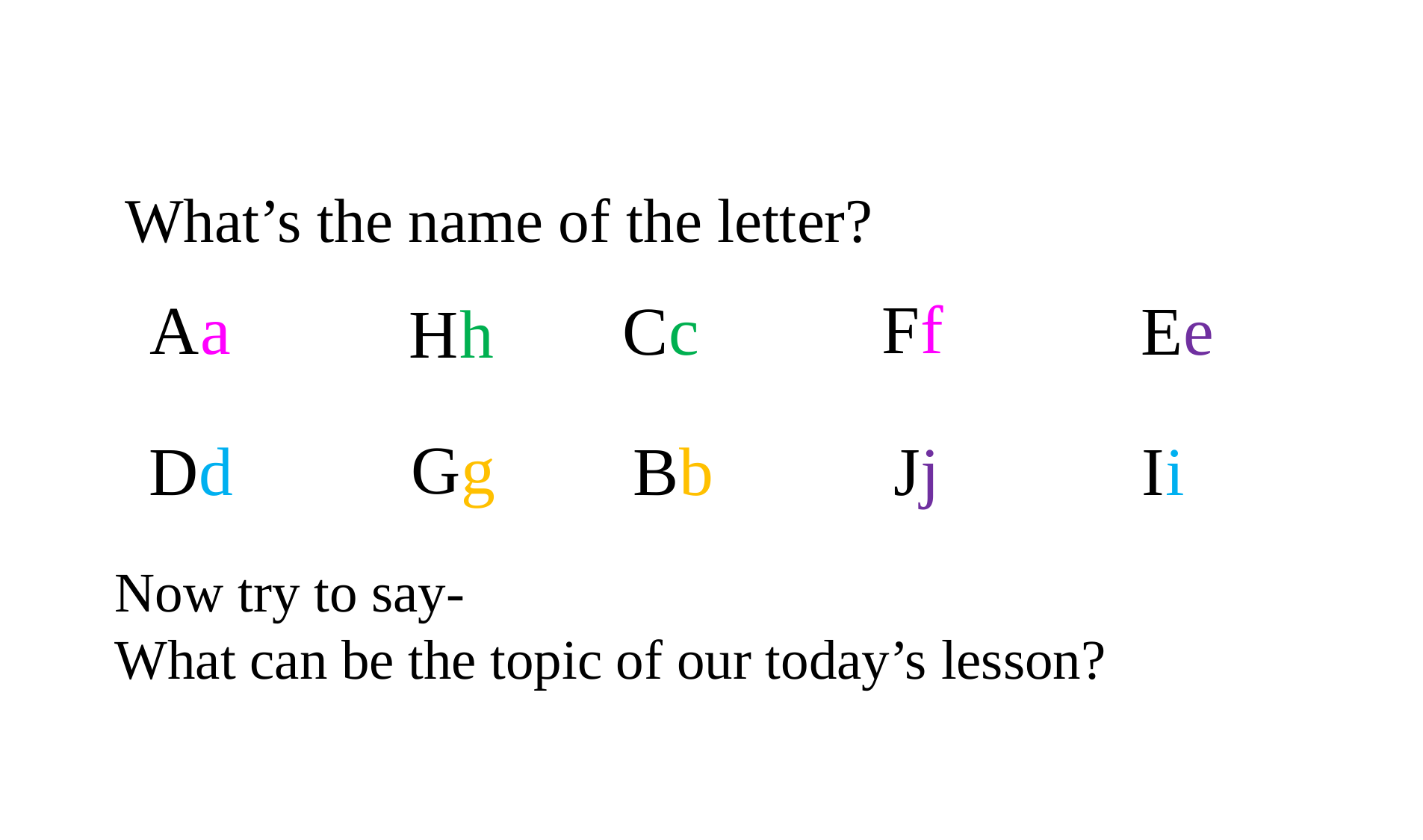

What’s the name of the letter?
Ff
Aa
Cc
Ee
Hh
Gg
Jj
Ii
Dd
Bb
Now try to say-
What can be the topic of our today’s lesson?